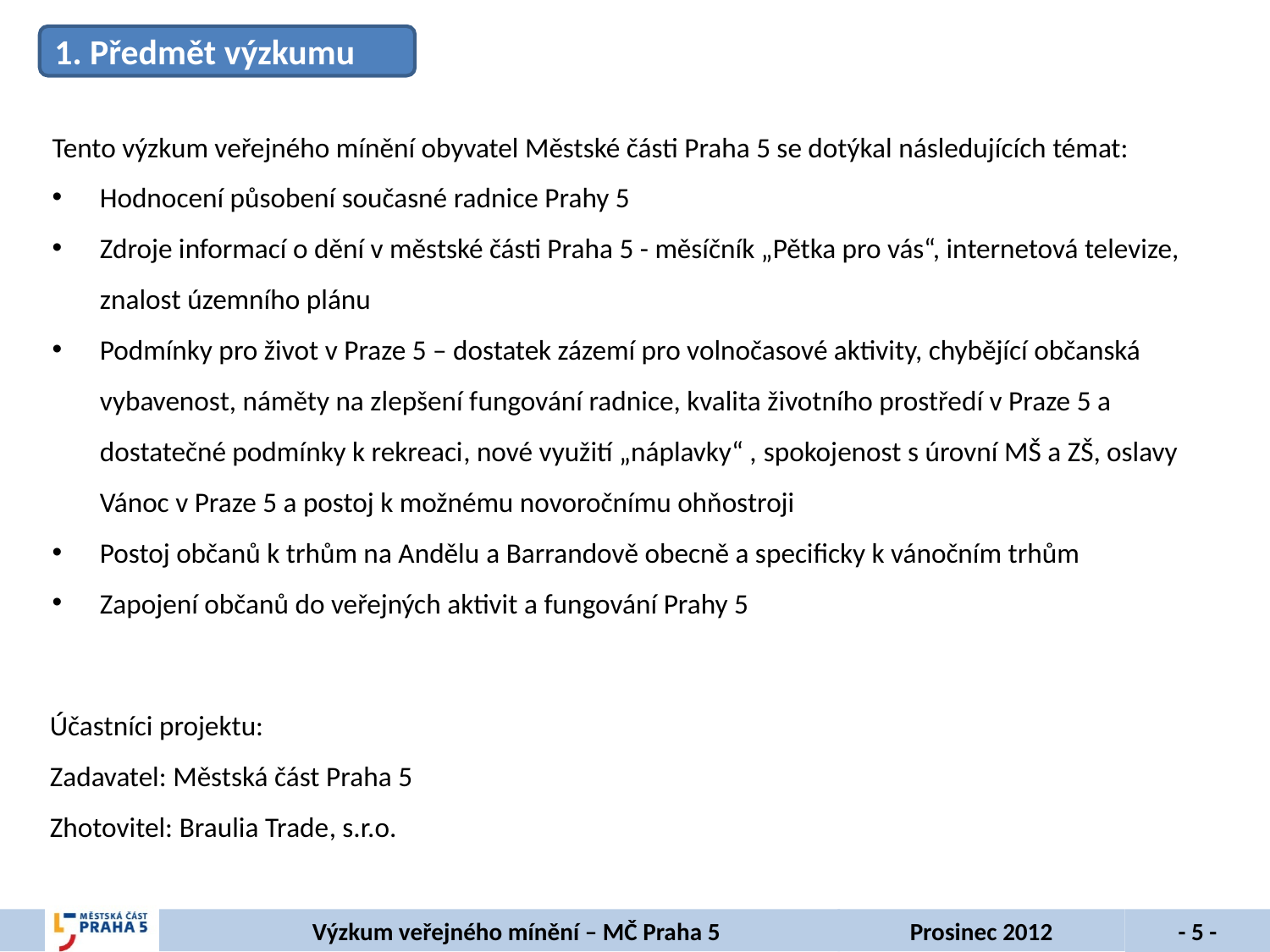

1. Předmět výzkumu
Tento výzkum veřejného mínění obyvatel Městské části Praha 5 se dotýkal následujících témat:
Hodnocení působení současné radnice Prahy 5
Zdroje informací o dění v městské části Praha 5 - měsíčník „Pětka pro vás“, internetová televize, znalost územního plánu
Podmínky pro život v Praze 5 – dostatek zázemí pro volnočasové aktivity, chybějící občanská vybavenost, náměty na zlepšení fungování radnice, kvalita životního prostředí v Praze 5 a dostatečné podmínky k rekreaci, nové využití „náplavky“ , spokojenost s úrovní MŠ a ZŠ, oslavy Vánoc v Praze 5 a postoj k možnému novoročnímu ohňostroji
Postoj občanů k trhům na Andělu a Barrandově obecně a specificky k vánočním trhům
Zapojení občanů do veřejných aktivit a fungování Prahy 5
Účastníci projektu:
Zadavatel: Městská část Praha 5
Zhotovitel: Braulia Trade, s.r.o.